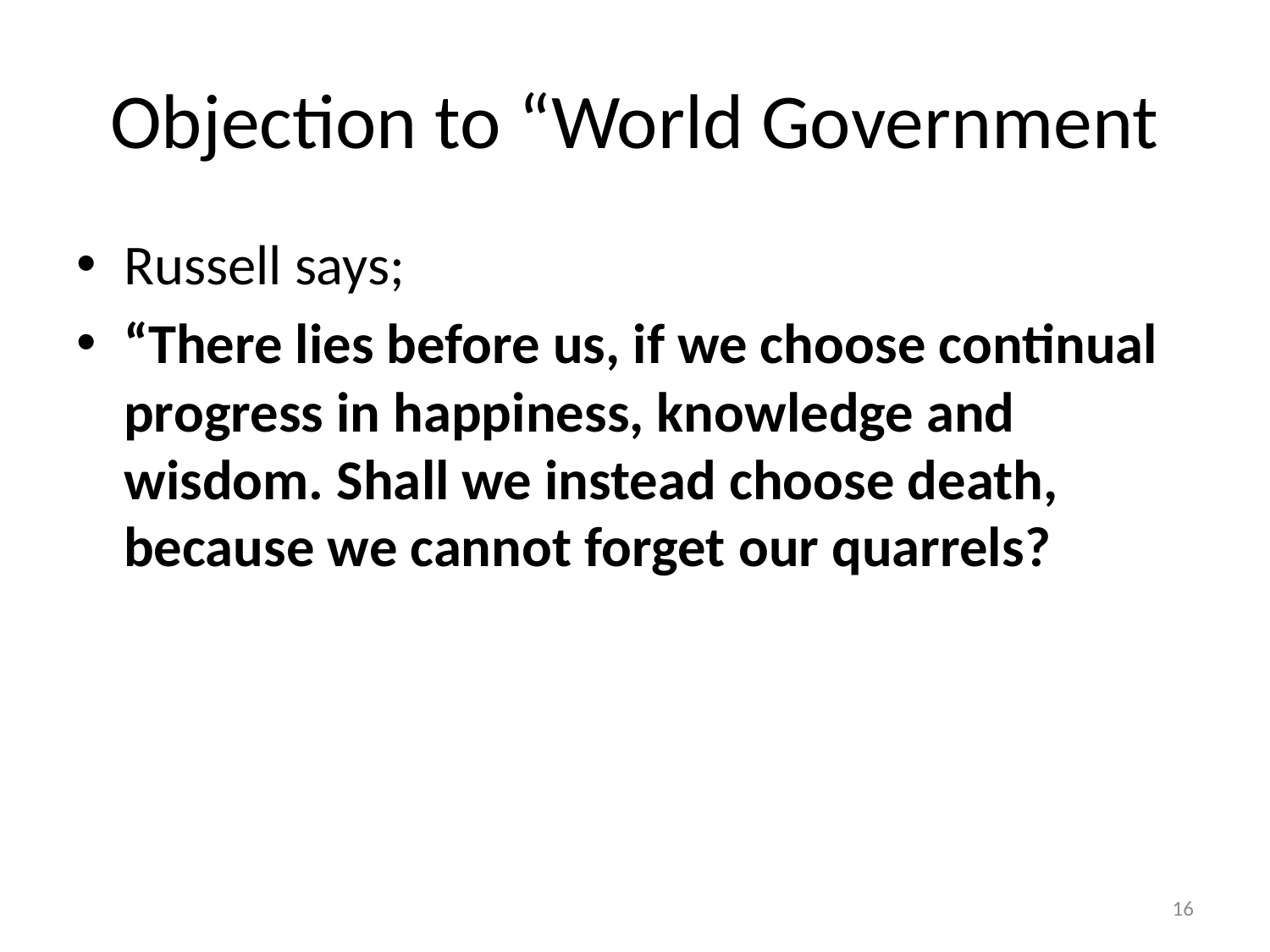

# Objection to “World Government
Russell says;
“There lies before us, if we choose continual progress in happiness, knowledge and wisdom. Shall we instead choose death, because we cannot forget our quarrels?
16